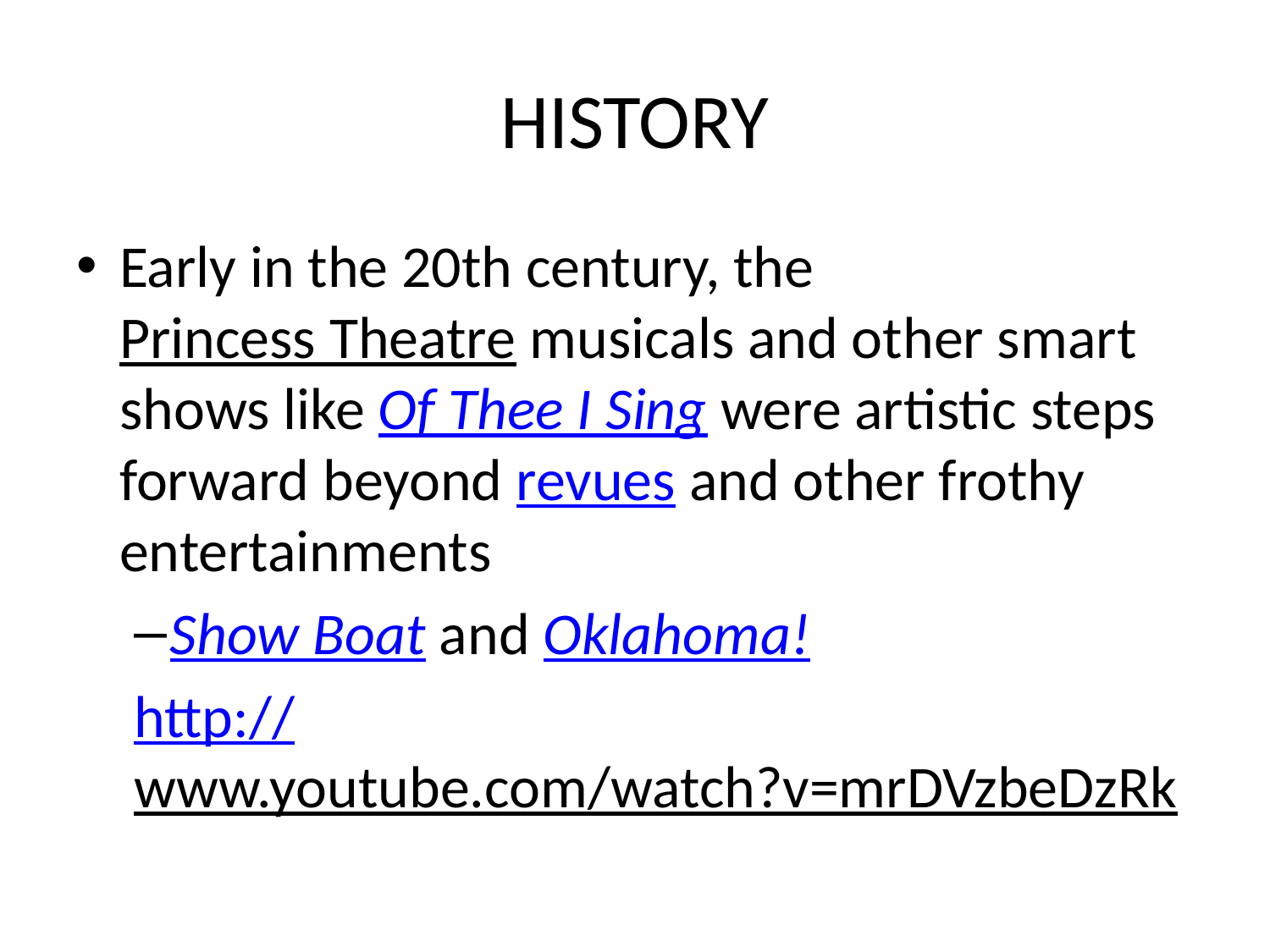

# HISTORY
Early in the 20th century, the Princess Theatre musicals and other smart shows like Of Thee I Sing were artistic steps forward beyond revues and other frothy entertainments
Show Boat and Oklahoma!
http://www.youtube.com/watch?v=mrDVzbeDzRk